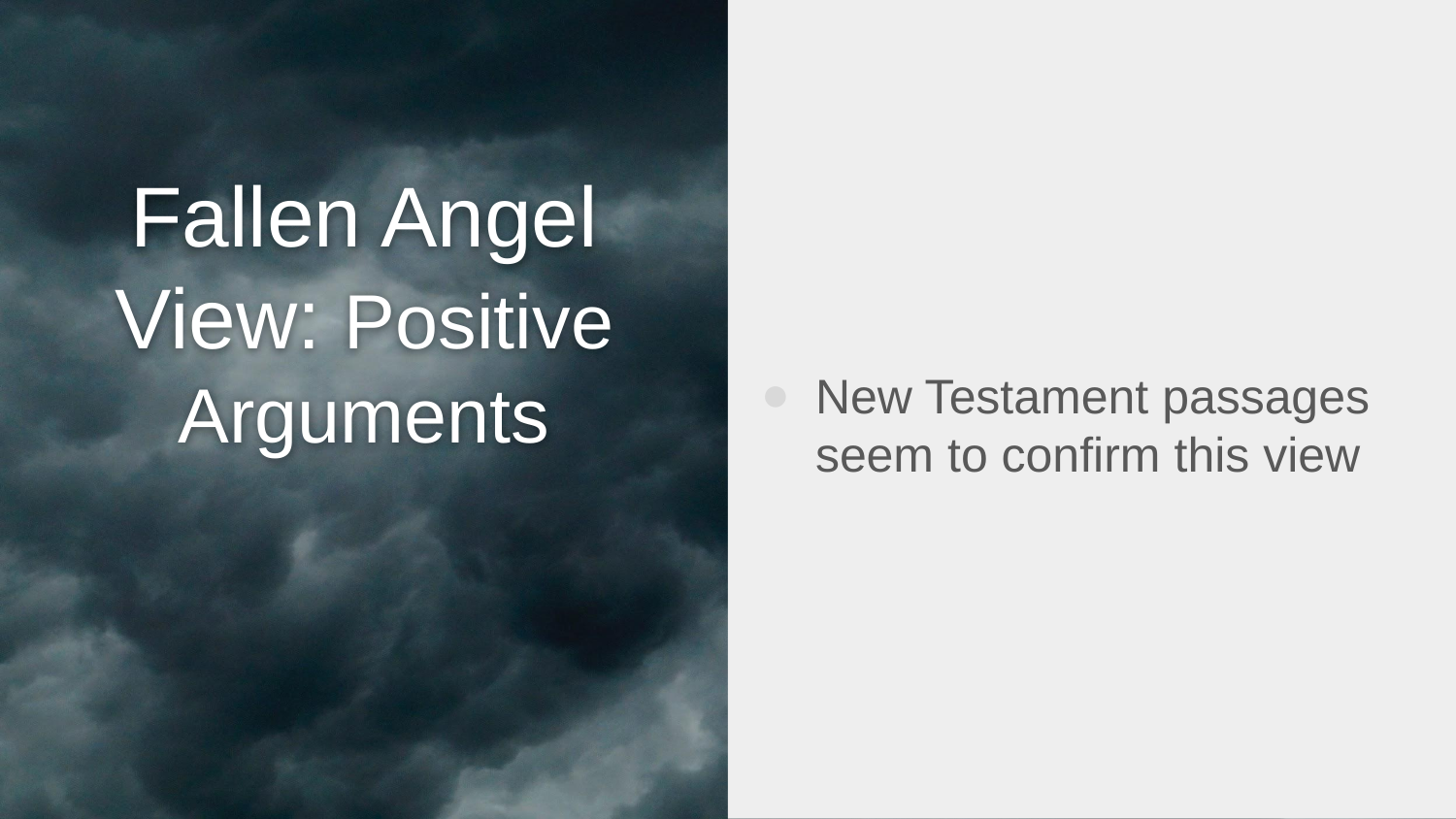

New Testament passages seem to confirm this view
# Fallen Angel View: Positive Arguments